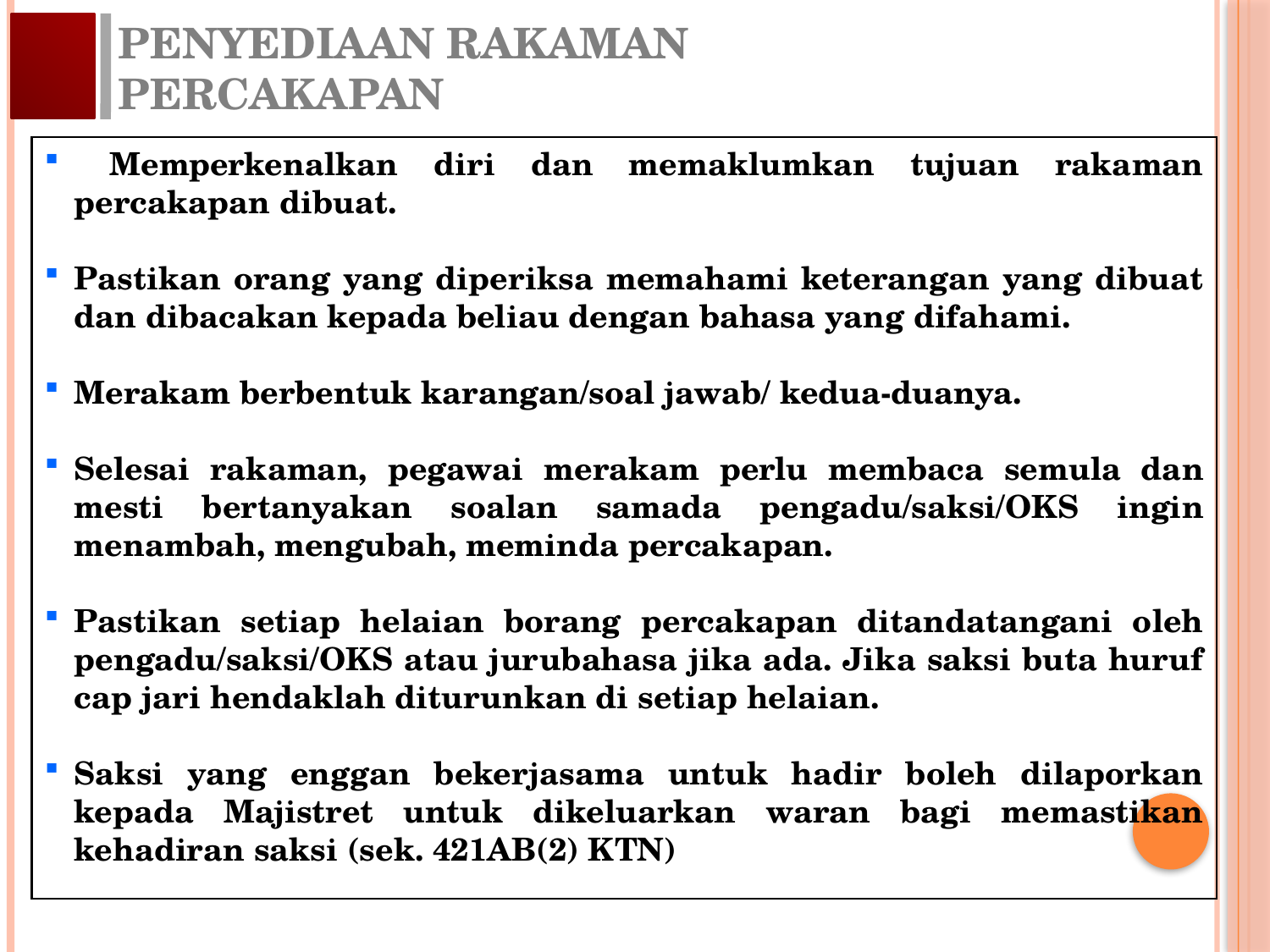

PENYEDIAAN RAKAMAN PERCAKAPAN

 Memperkenalkan diri dan memaklumkan tujuan rakaman percakapan dibuat.

Pastikan orang yang diperiksa memahami keterangan yang dibuat dan dibacakan kepada beliau dengan bahasa yang difahami.

Merakam berbentuk karangan/soal jawab/ kedua-duanya.

Selesai rakaman, pegawai merakam perlu membaca semula dan mesti bertanyakan soalan samada pengadu/saksi/OKS ingin menambah, mengubah, meminda percakapan.

Pastikan setiap helaian borang percakapan ditandatangani oleh pengadu/saksi/OKS atau jurubahasa jika ada. Jika saksi buta huruf cap jari hendaklah diturunkan di setiap helaian.

Saksi yang enggan bekerjasama untuk hadir boleh dilaporkan kepada Majistret untuk dikeluarkan waran bagi memastikan kehadiran saksi (sek. 421AB(2) KTN)